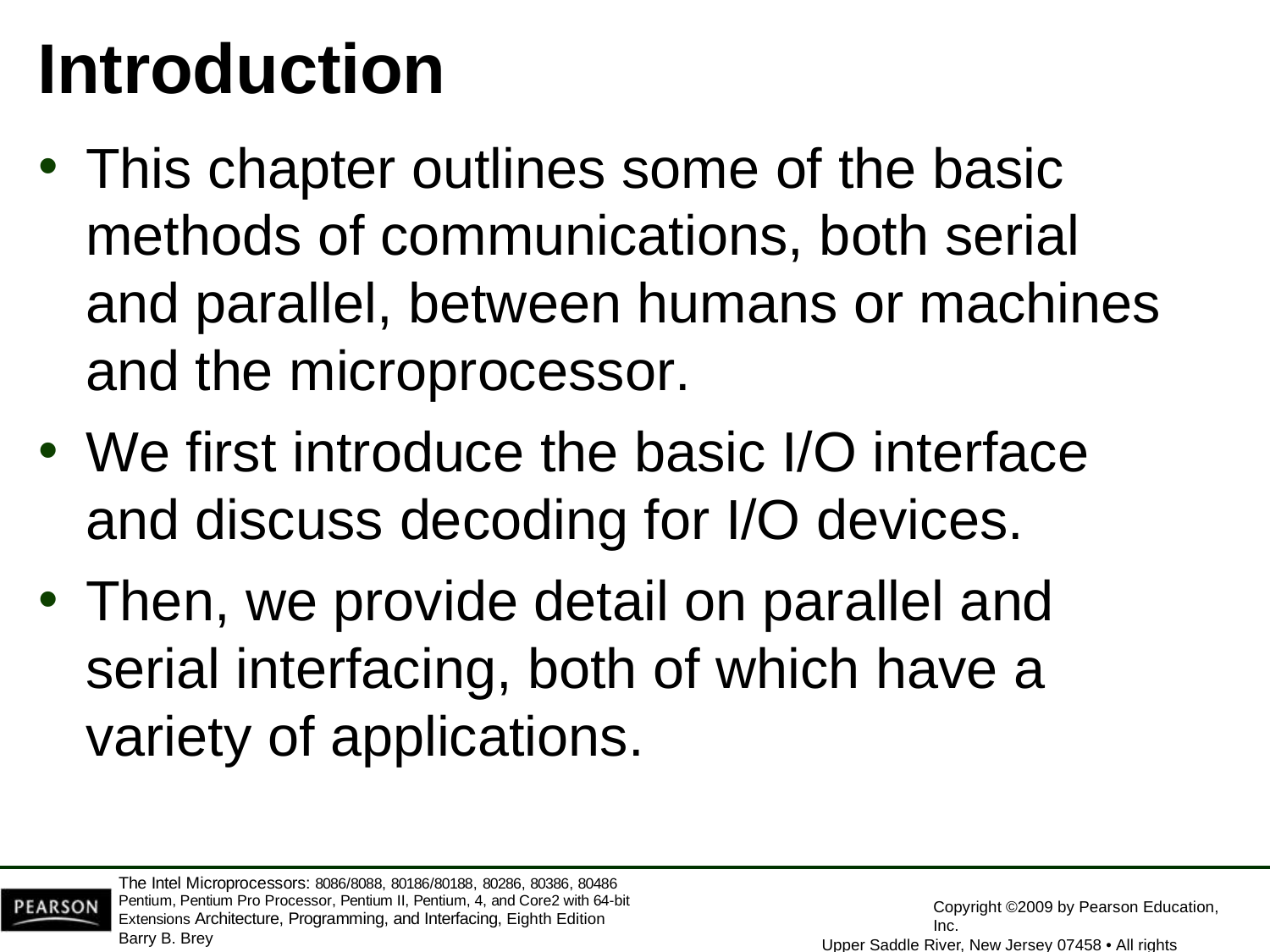

# Introduction
This chapter outlines some of the basic methods of communications, both serial and parallel, between humans or machines and the microprocessor.

We first introduce the basic I/O interface and discuss decoding for I/O devices.

Then, we provide detail on parallel and serial interfacing, both of which have a variety of applications.
The Intel Microprocessors: 8086/8088, 80186/80188, 80286, 80386, 80486 Pentium, Pentium Pro Processor, Pentium II, Pentium, 4, and Core2 with 64-bit Extensions Architecture, Programming, and Interfacing, Eighth Edition
Barry B. Brey

Copyright ©2009 by Pearson Education, Inc.
Upper Saddle River, New Jersey 07458 • All rights reserved.